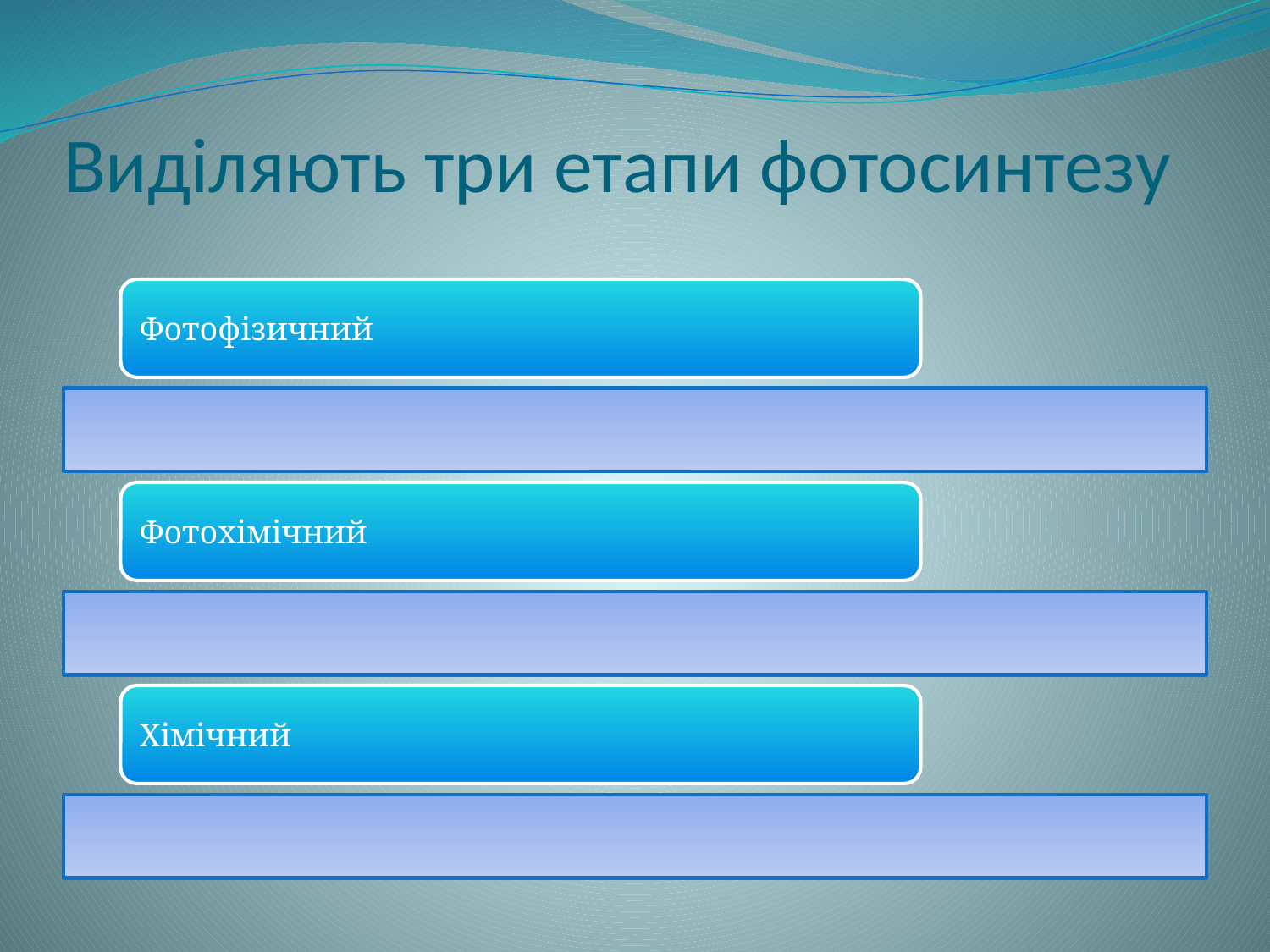

# Виділяють три етапи фотосинтезу
Фотофізичний
Фотохімічний
Хімічний